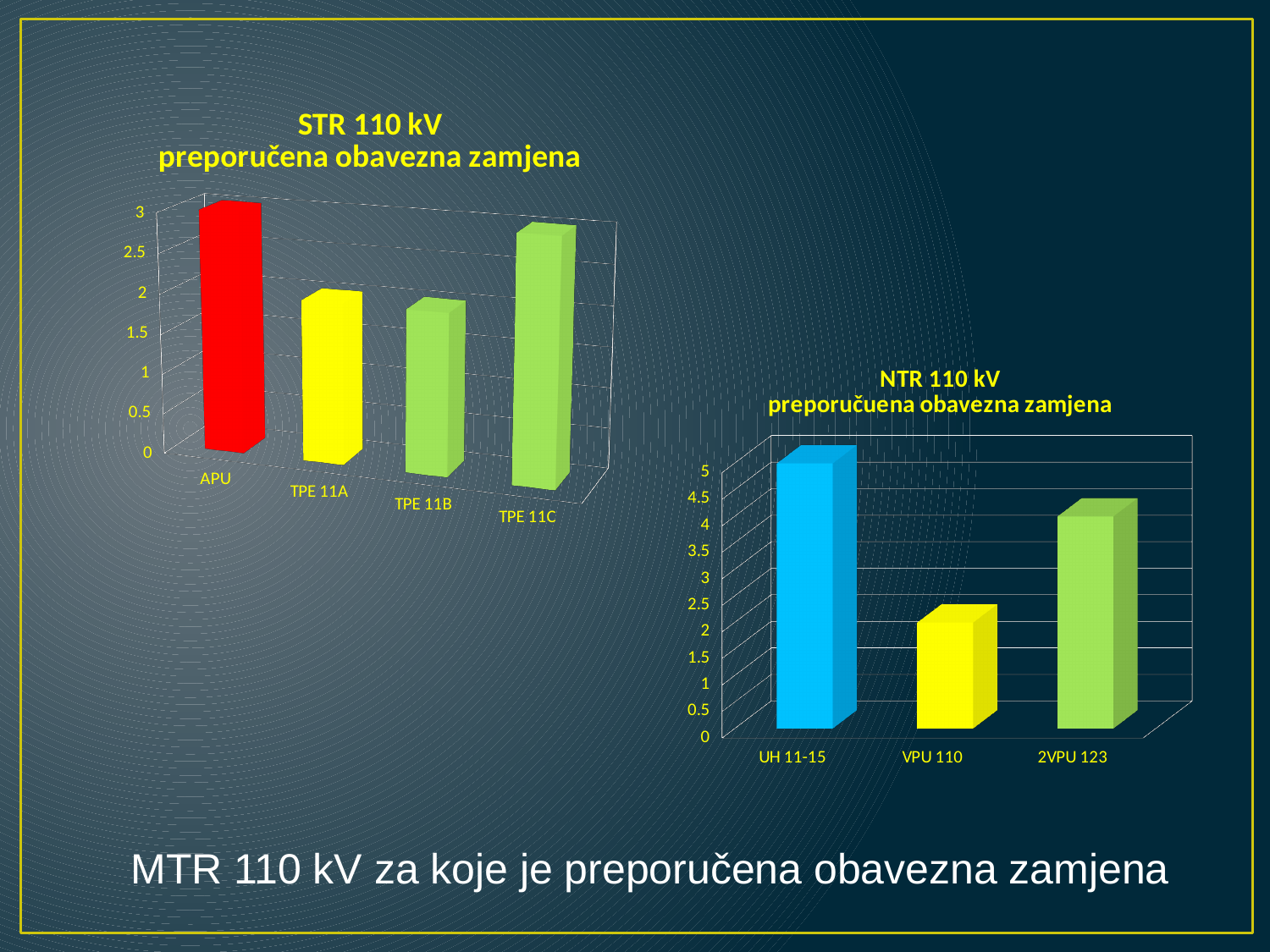

[unsupported chart]

[unsupported chart]

MTR 110 kV za koje je preporučena obavezna zamjena